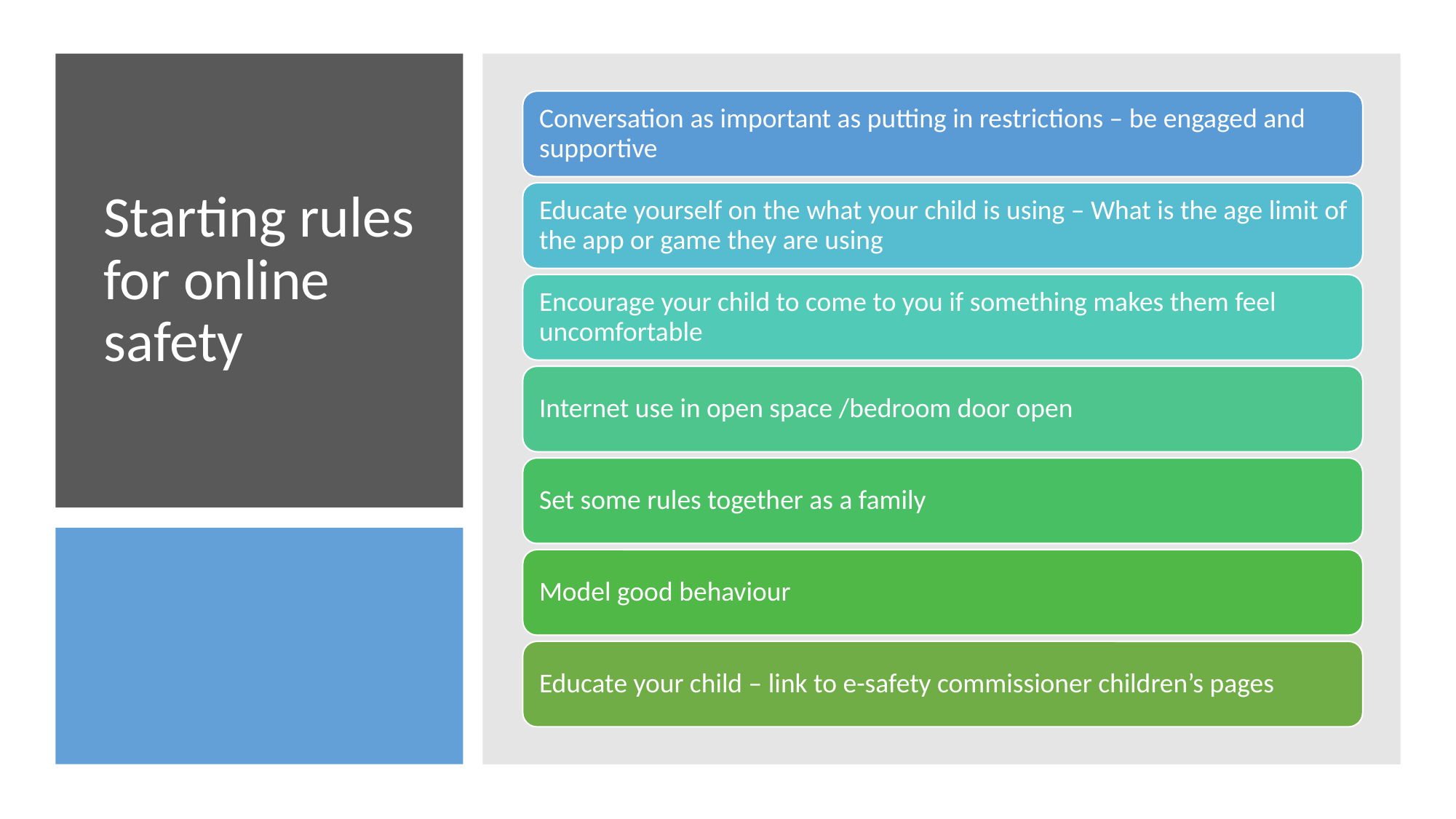

Conversation as important as putting in restrictions – be engaged and supportive
Educate yourself on the what your child is using – What is the age limit of the app or game they are using
Encourage your child to come to you if something makes them feel uncomfortable
Internet use in open space /bedroom door open
Set some rules together as a family
Model good behaviour
Educate your child – link to e-safety commissioner children’s pages
# Starting rules for online safety